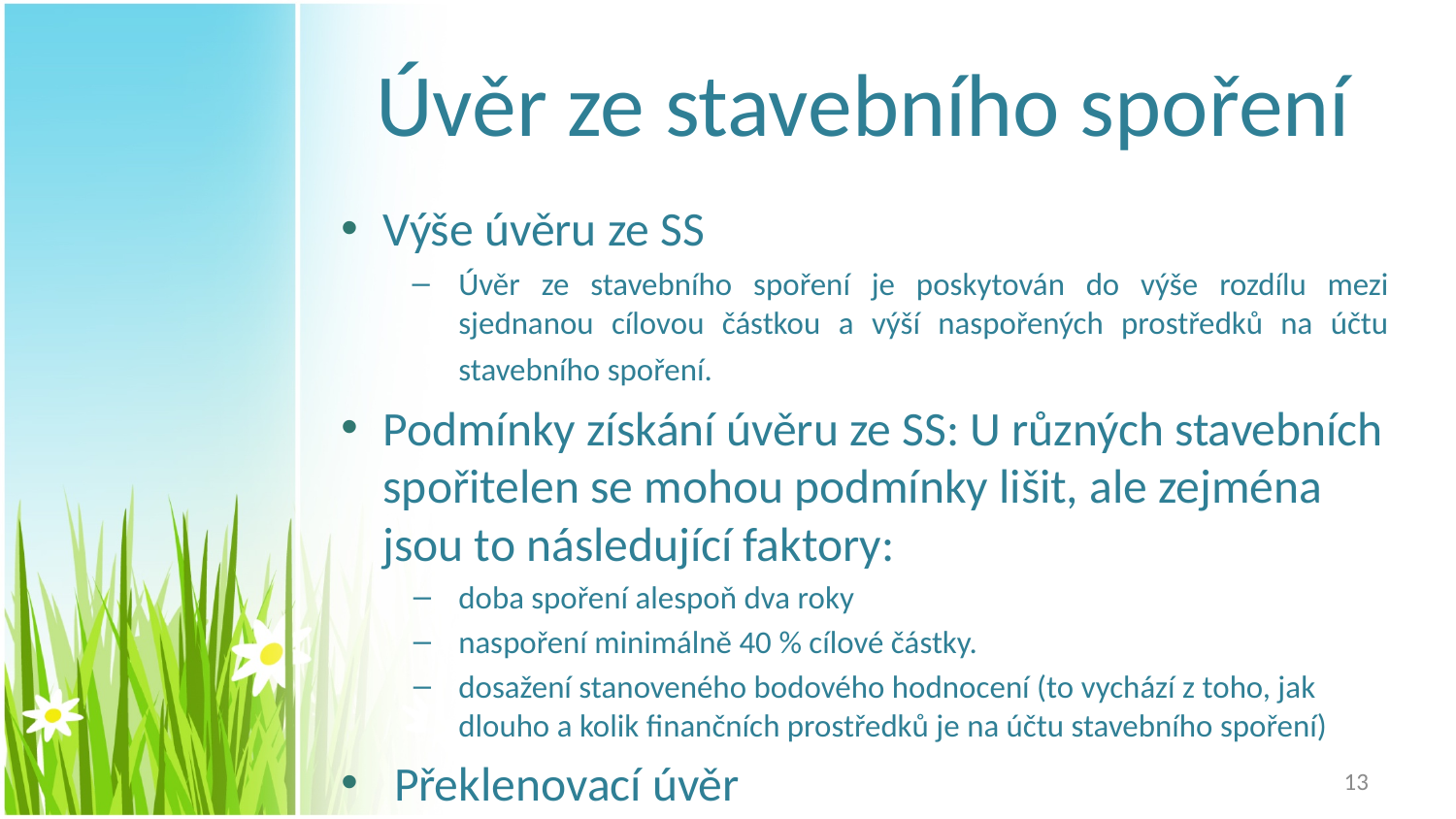

# Úvěr ze stavebního spoření
Výše úvěru ze SS
Úvěr ze stavebního spoření je poskytován do výše rozdílu mezi sjednanou cílovou částkou a výší naspořených prostředků na účtu stavebního spoření.
Podmínky získání úvěru ze SS: U různých stavebních spořitelen se mohou podmínky lišit, ale zejména jsou to následující faktory:
doba spoření alespoň dva roky
naspoření minimálně 40 % cílové částky.
dosažení stanoveného bodového hodnocení (to vychází z toho, jak dlouho a kolik finančních prostředků je na účtu stavebního spoření)
 Překlenovací úvěr
13